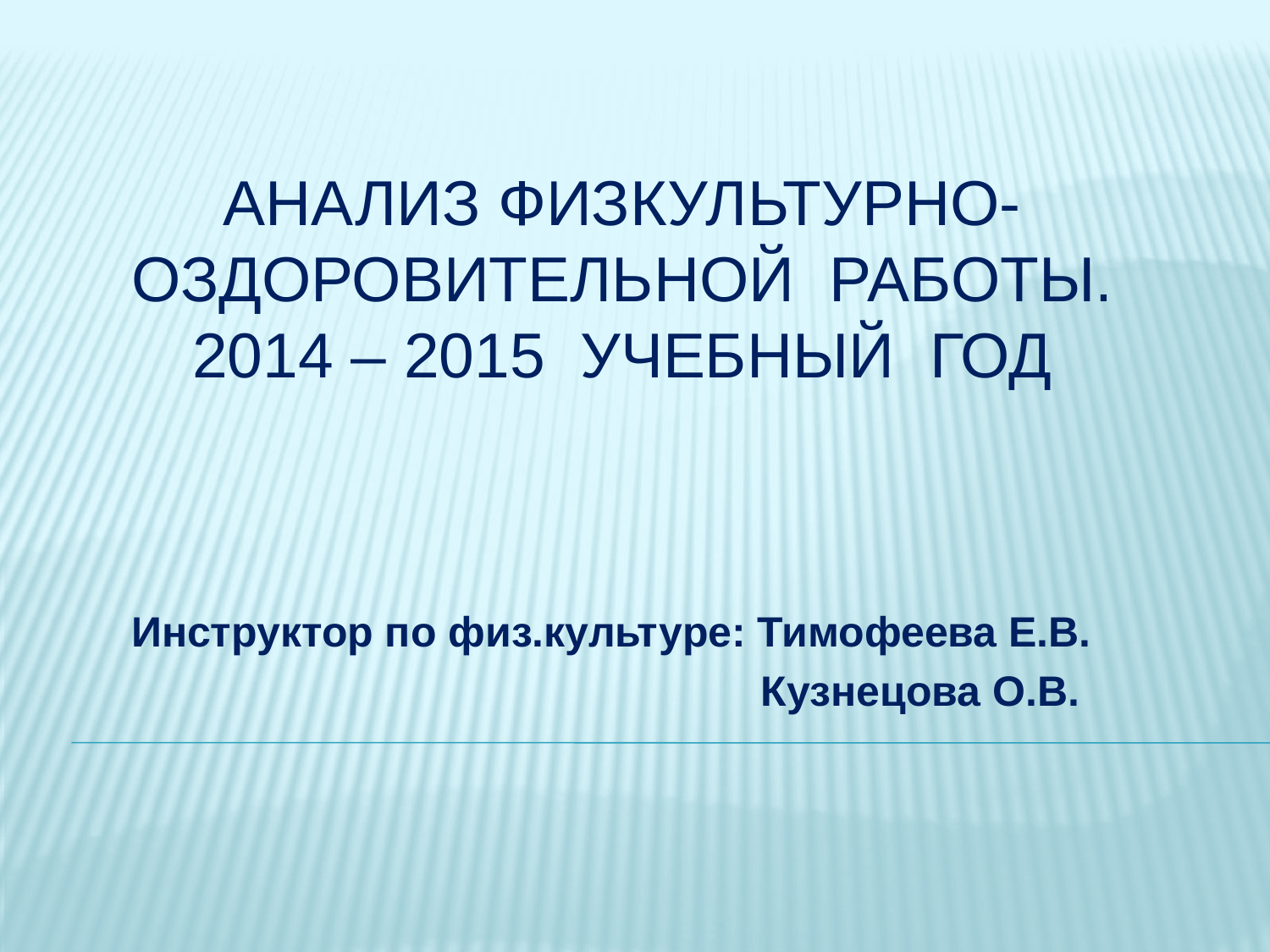

# Анализ физкультурно-оздоровительной  работы. 2014 – 2015  учебный  год
  Инструктор по физ.культуре: Тимофеева Е.В.
			                       Кузнецова О.В.